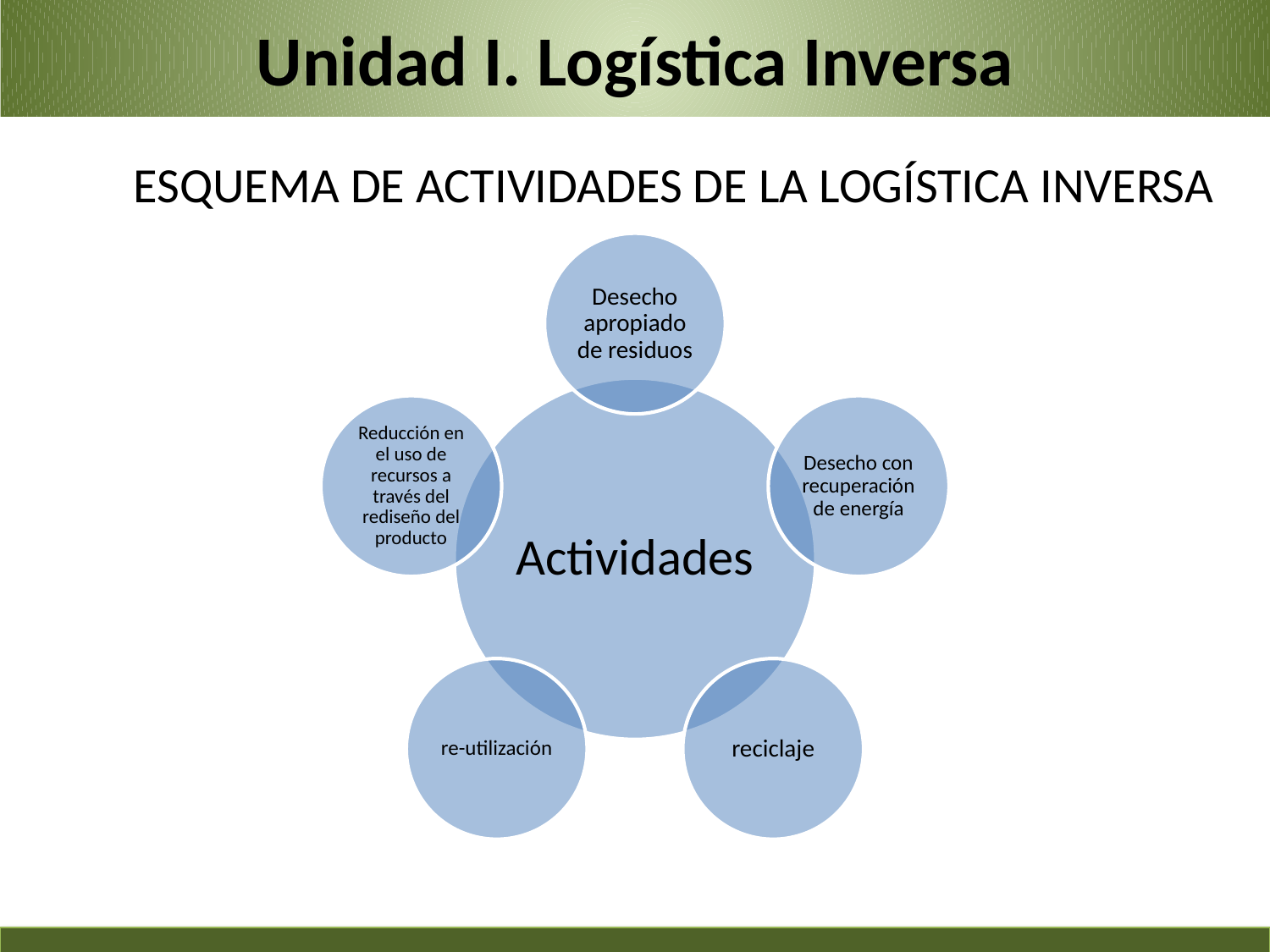

Unidad I. Logística Inversa
ESQUEMA DE ACTIVIDADES DE LA LOGÍSTICA INVERSA
Actividades
Desecho apropiado de residuos
Desecho con recuperación de energía
reciclaje
re-utilización
Reducción en el uso de recursos a través del rediseño del producto